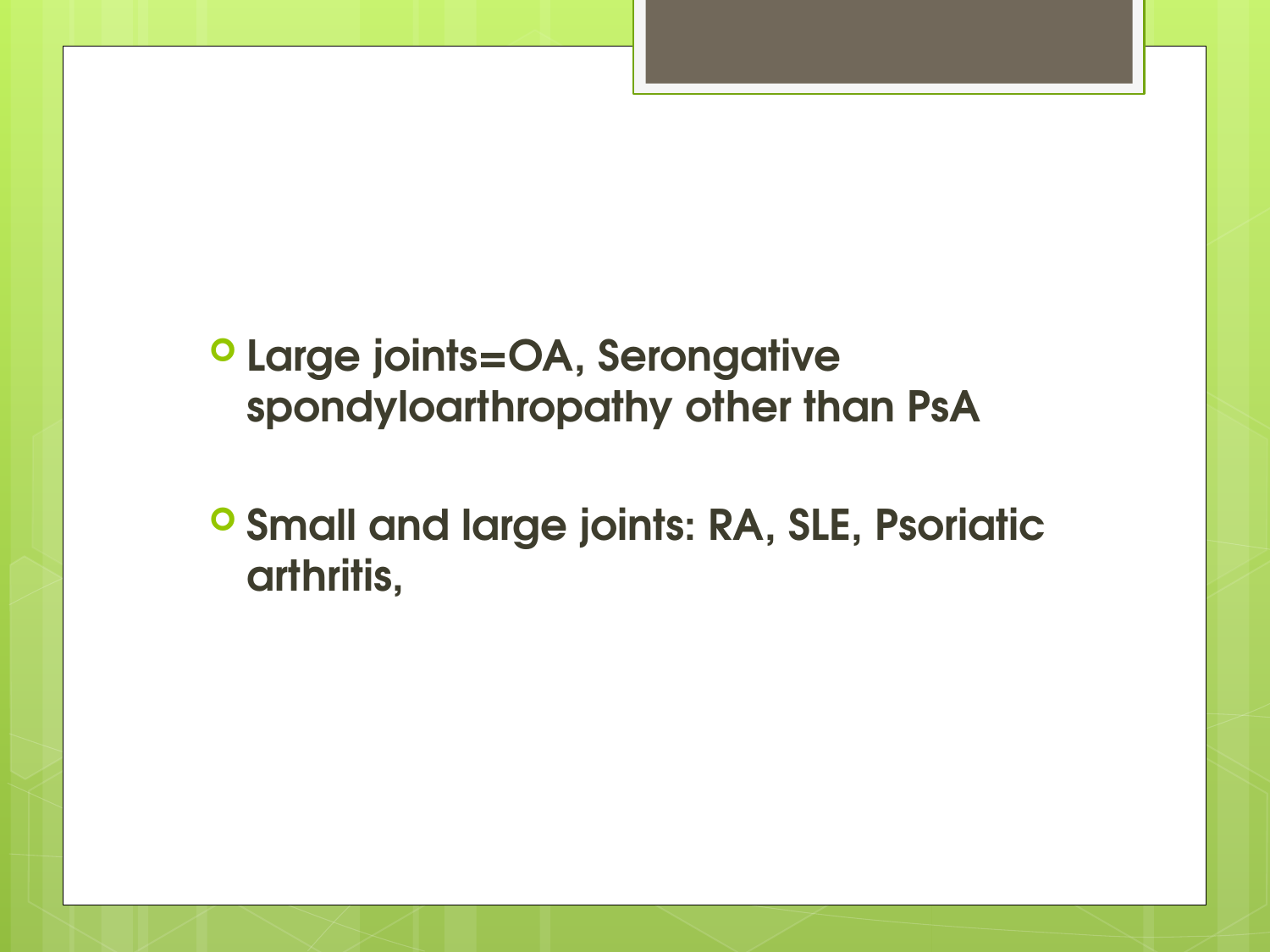

#
Large joints=OA, Serongative spondyloarthropathy other than PsA

Small and large joints: RA, SLE, Psoriatic arthritis,